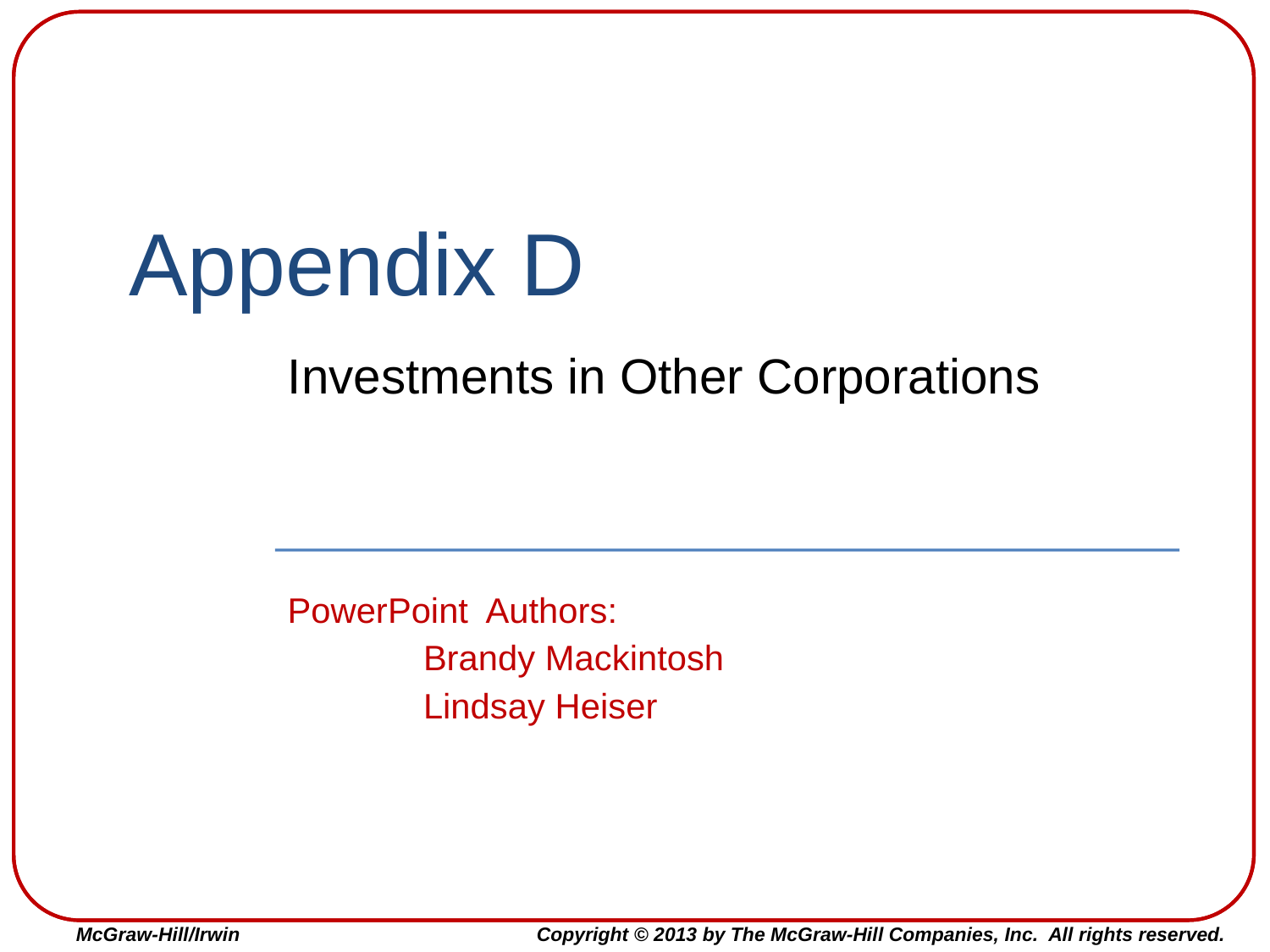

# Appendix D
Investments in Other Corporations
PowerPoint  Authors:
	Brandy Mackintosh
	Lindsay Heiser